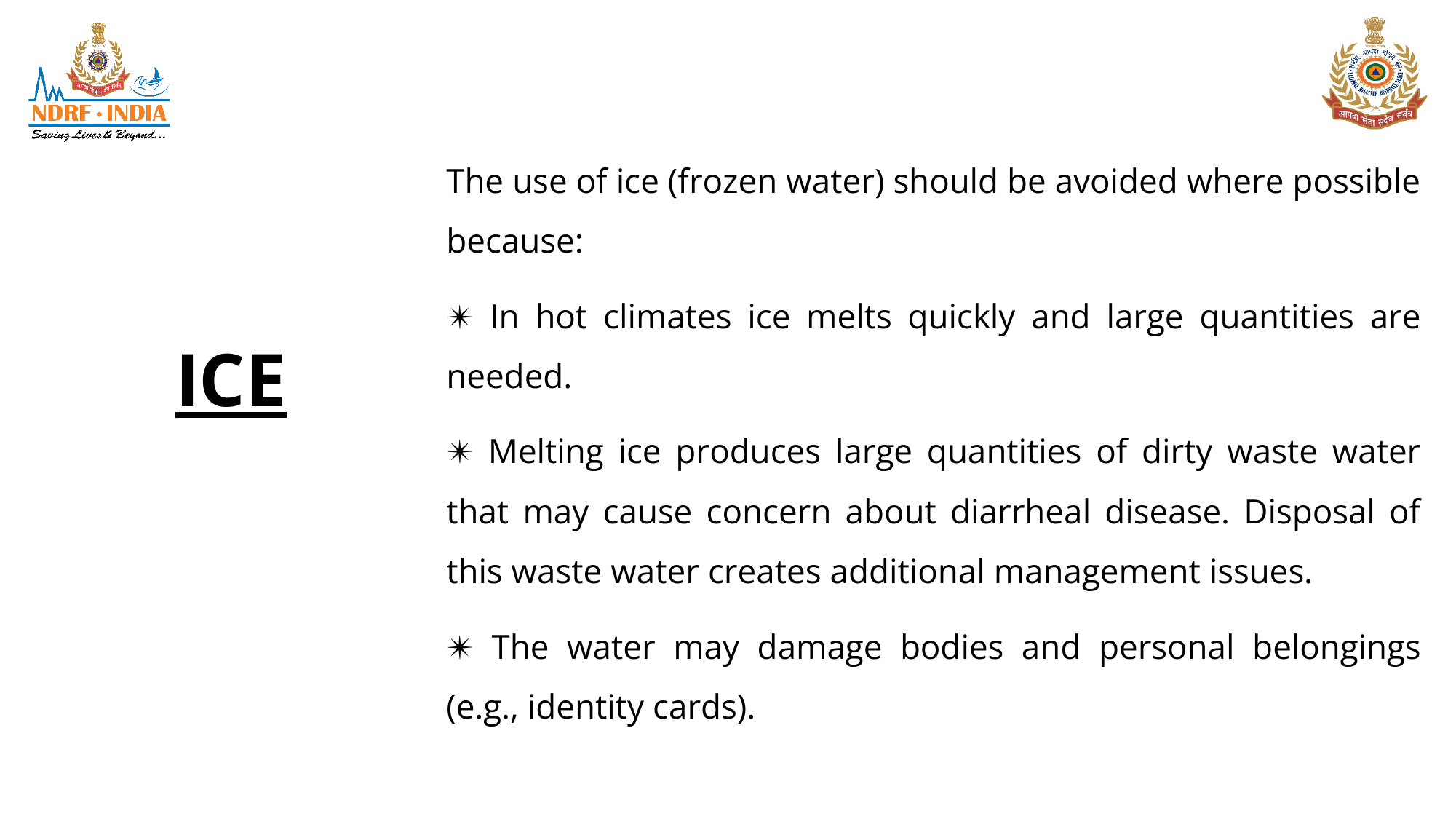

The use of ice (frozen water) should be avoided where possible because:
✴ In hot climates ice melts quickly and large quantities are needed.
✴ Melting ice produces large quantities of dirty waste water that may cause concern about diarrheal disease. Disposal of this waste water creates additional management issues.
✴ The water may damage bodies and personal belongings (e.g., identity cards).
# ICE